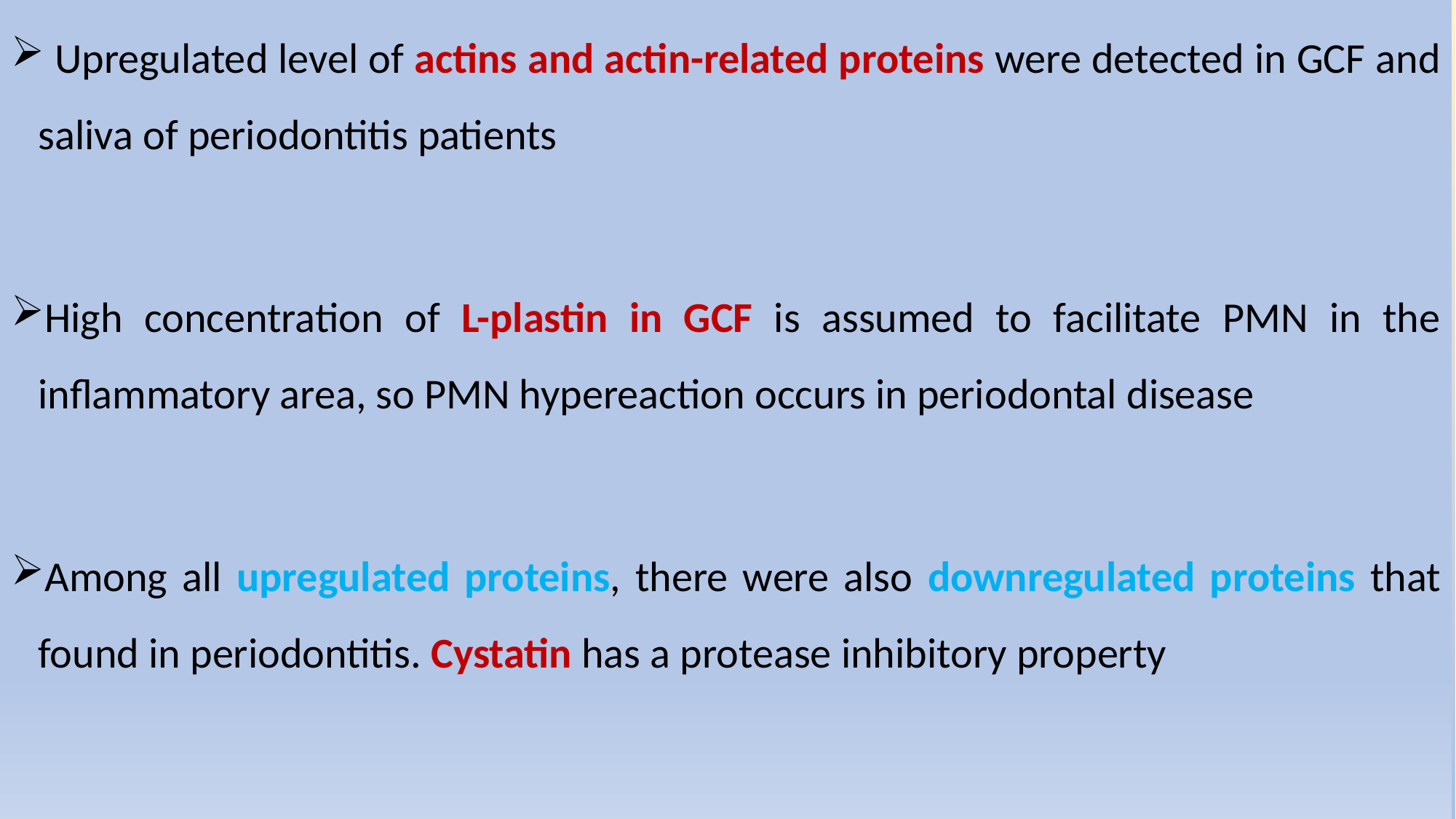

Upregulated level of actins and actin-related proteins were detected in GCF and saliva of periodontitis patients

High concentration of L-plastin in GCF is assumed to facilitate PMN in the inflammatory area, so PMN hypereaction occurs in periodontal disease

Among all upregulated proteins, there were also downregulated proteins that found in periodontitis. Cystatin has a protease inhibitory property